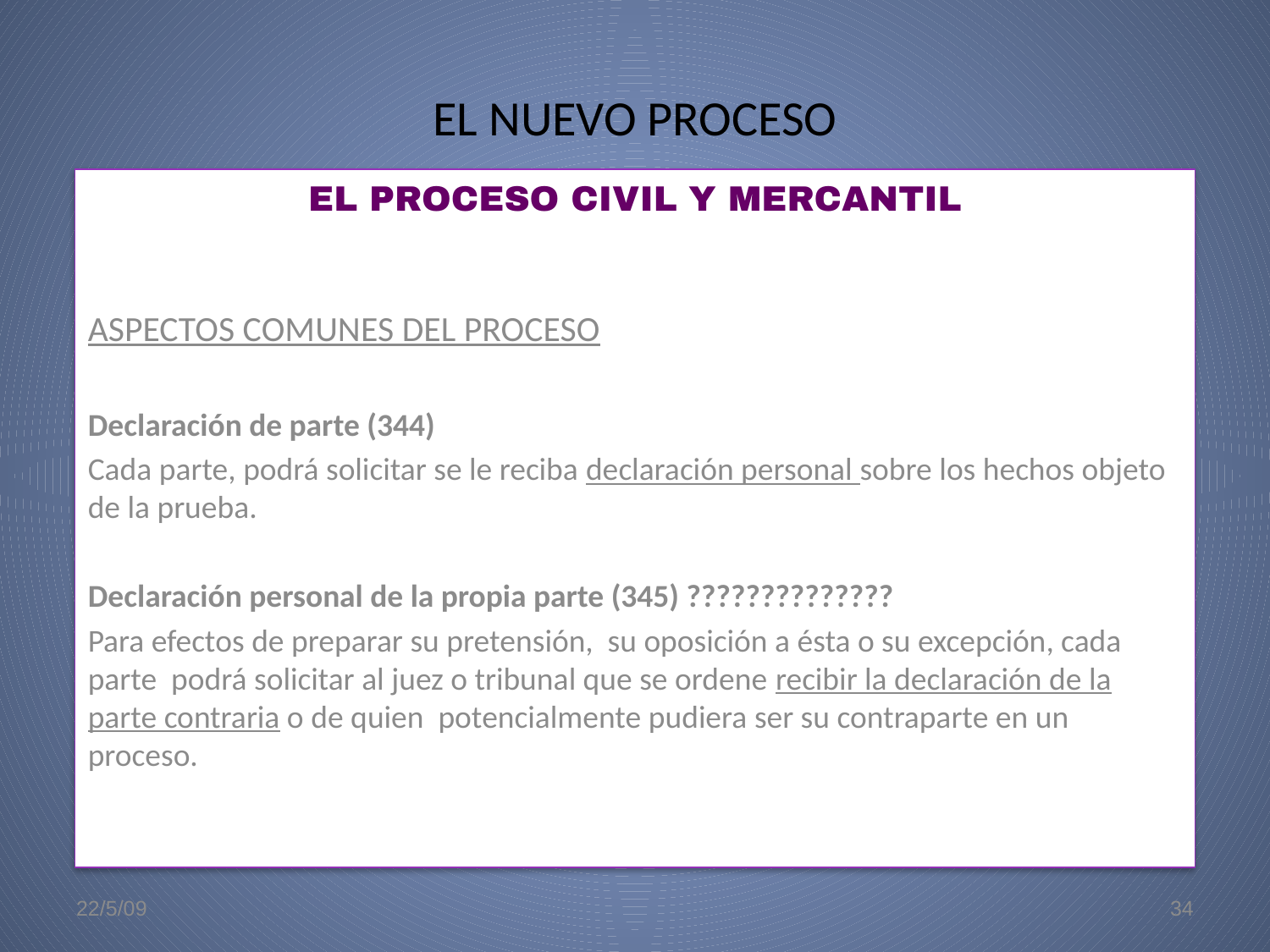

# EL NUEVO PROCESO
EL PROCESO CIVIL Y MERCANTIL

ASPECTOS COMUNES DEL PROCESO

Declaración de parte (344)
Cada parte, podrá solicitar se le reciba declaración personal sobre los hechos objeto de la prueba.

Declaración personal de la propia parte (345) ??????????????
Para efectos de preparar su pretensión,  su oposición a ésta o su excepción, cada parte  podrá solicitar al juez o tribunal que se ordene recibir la declaración de la parte contraria o de quien  potencialmente pudiera ser su contraparte en un proceso.
22/5/09
34